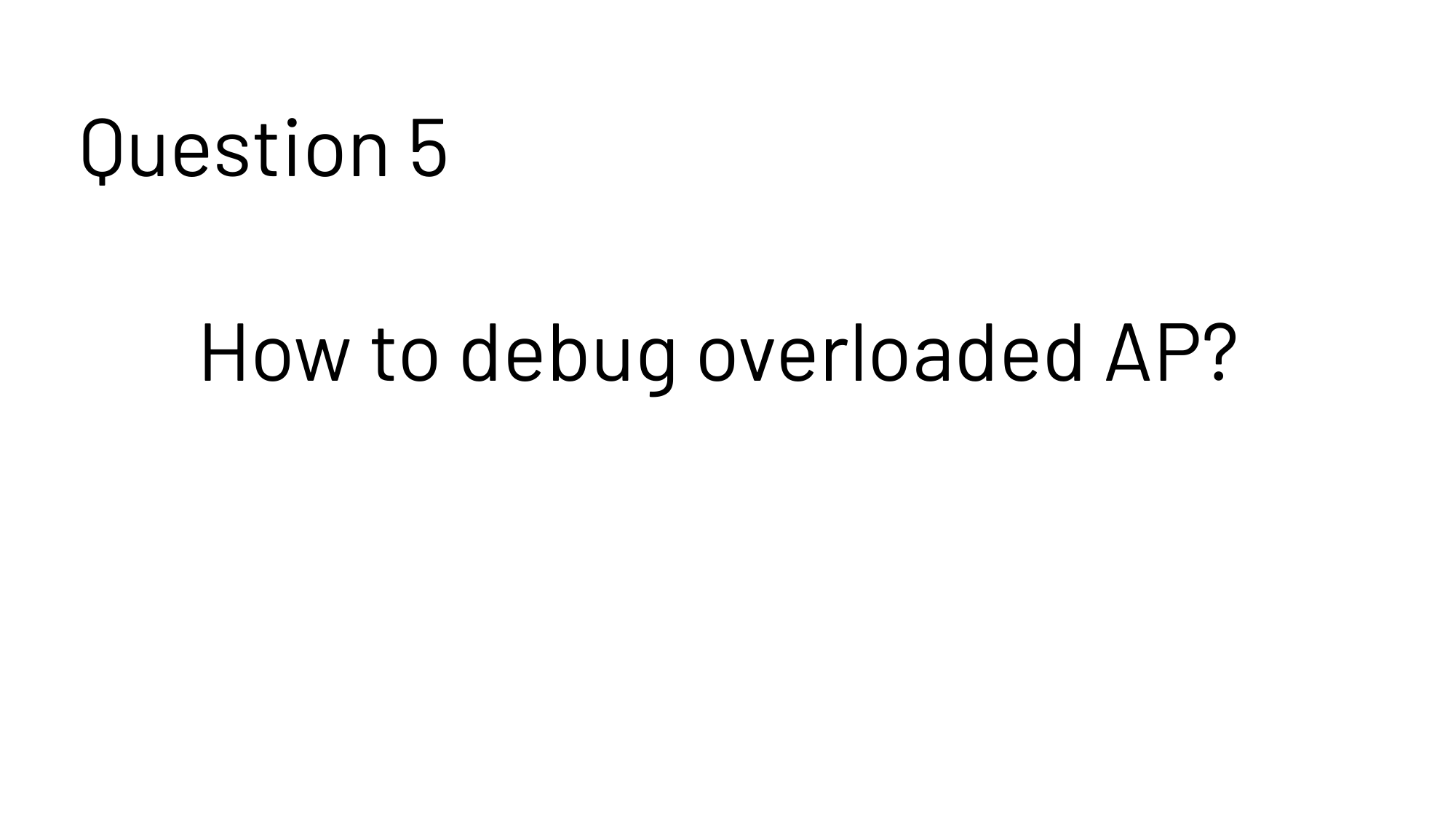

# Question 5
How to debug overloaded AP?